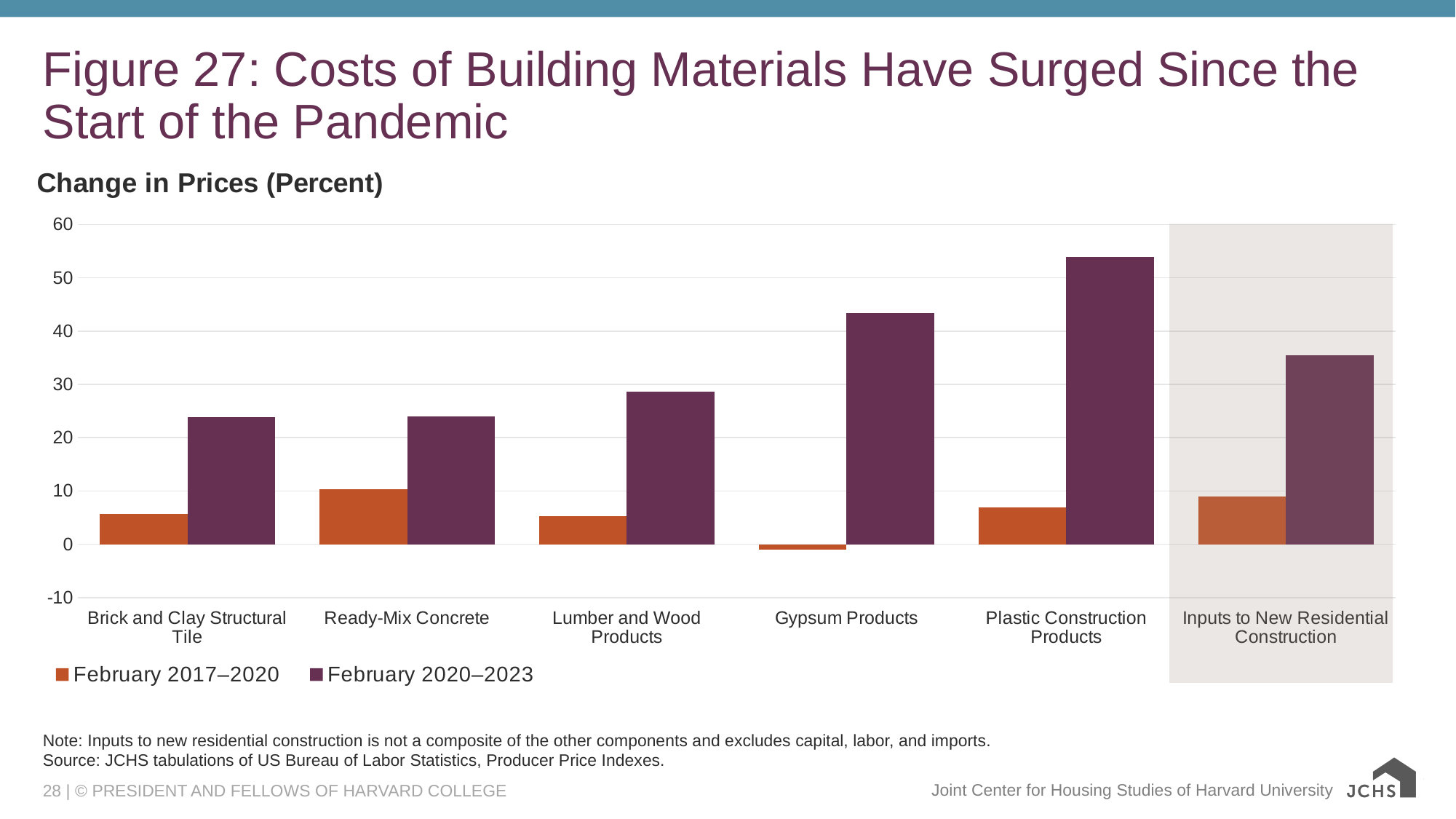

# Figure 27: Costs of Building Materials Have Surged Since the Start of the Pandemic

### Chart: Change in Prices (Percent)

| Category | February 2017–2020 | February 2020–2023 |
|---|---|---|
| Brick and Clay Structural Tile | 5.732152162584679 | 23.903893543617546 |
| Ready-Mix Concrete | 10.364906832298132 | 23.978543791769255 |
| Lumber and Wood Products | 5.216622458001774 | 28.697478991596643 |
| Gypsum Products | -1.069682151589242 | 43.33611368551127 |
| Plastic Construction Products | 6.912657636618408 | 53.91437308868501 |
| Inputs to New Residential Construction | 8.893280632411066 | 35.44555353901996 |
Note: Inputs to new residential construction is not a composite of the other components and excludes capital, labor, and imports.
Source: JCHS tabulations of US Bureau of Labor Statistics, Producer Price Indexes.